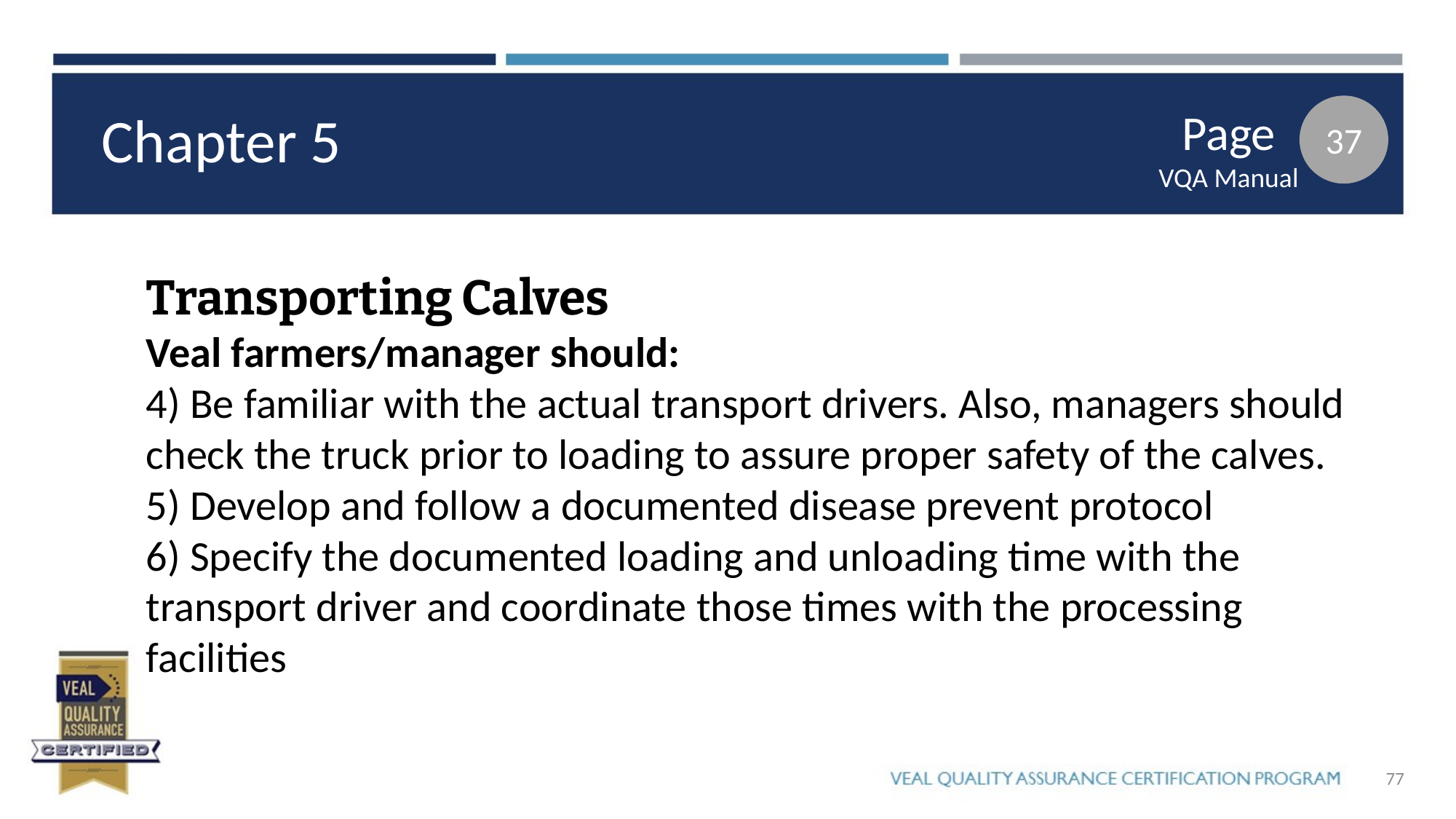

37
Chapter 5
Page
VQA Manual
Transporting Calves
Veal farmers/manager should:
4) Be familiar with the actual transport drivers. Also, managers should check the truck prior to loading to assure proper safety of the calves.
5) Develop and follow a documented disease prevent protocol
6) Specify the documented loading and unloading time with the transport driver and coordinate those times with the processing facilities

77